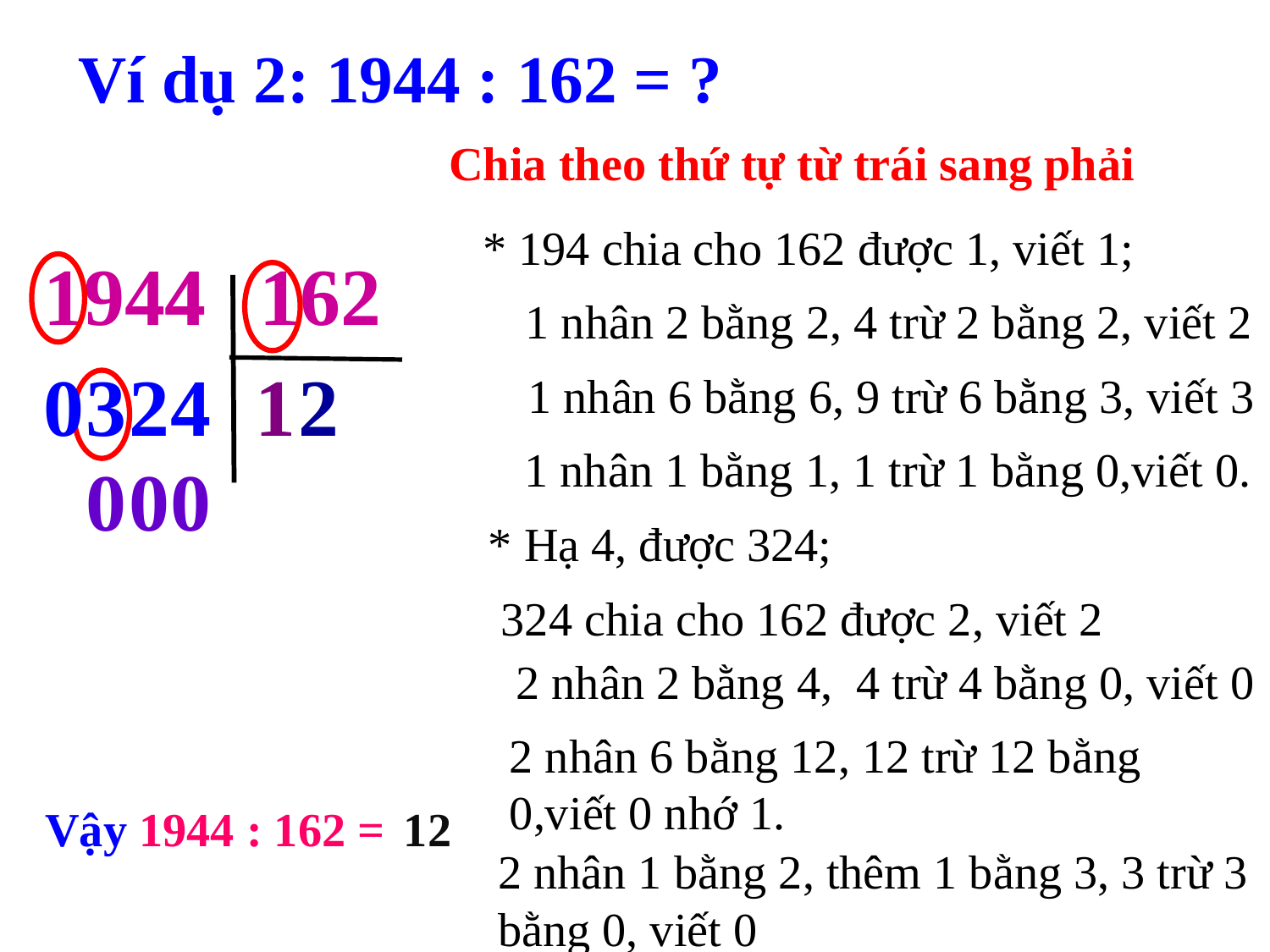

Ví dụ 2: 1944 : 162 = ?
Chia theo thứ tự từ trái sang phải
  * 194 chia cho 162 được 1, viết 1;
1944
4
162

1 nhân 2 bằng 2, 4 trừ 2 bằng 2, viết 2

0
3
2
4
1
2

1 nhân 6 bằng 6, 9 trừ 6 bằng 3, viết 3

1 nhân 1 bằng 1, 1 trừ 1 bằng 0,viết 0.
0
0
0
* Hạ 4, được 324;
324 chia cho 162 được 2, viết 2
2 nhân 2 bằng 4,  4 trừ 4 bằng 0, viết 0
2 nhân 6 bằng 12, 12 trừ 12 bằng 0,viết 0 nhớ 1.
 Vậy 1944 : 162 =
12
2 nhân 1 bằng 2, thêm 1 bằng 3, 3 trừ 3 bằng 0, viết 0